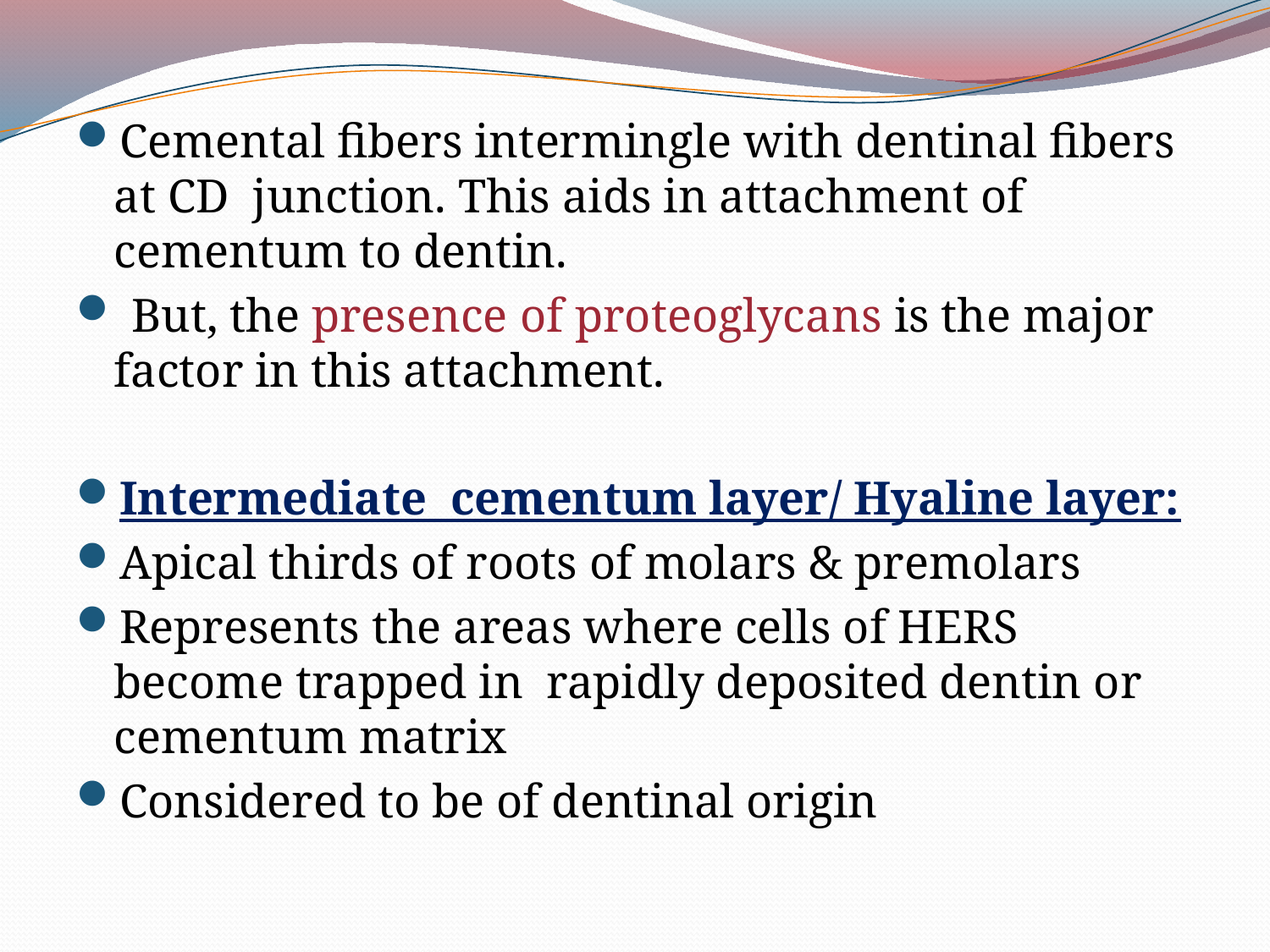

Cemental fibers intermingle with dentinal fibers at CD  junction. This aids in attachment of cementum to dentin.
 But, the presence of proteoglycans is the major factor in this attachment.

Intermediate  cementum layer/ Hyaline layer:
Apical thirds of roots of molars & premolars
Represents the areas where cells of HERS become trapped in  rapidly deposited dentin or cementum matrix
Considered to be of dentinal origin